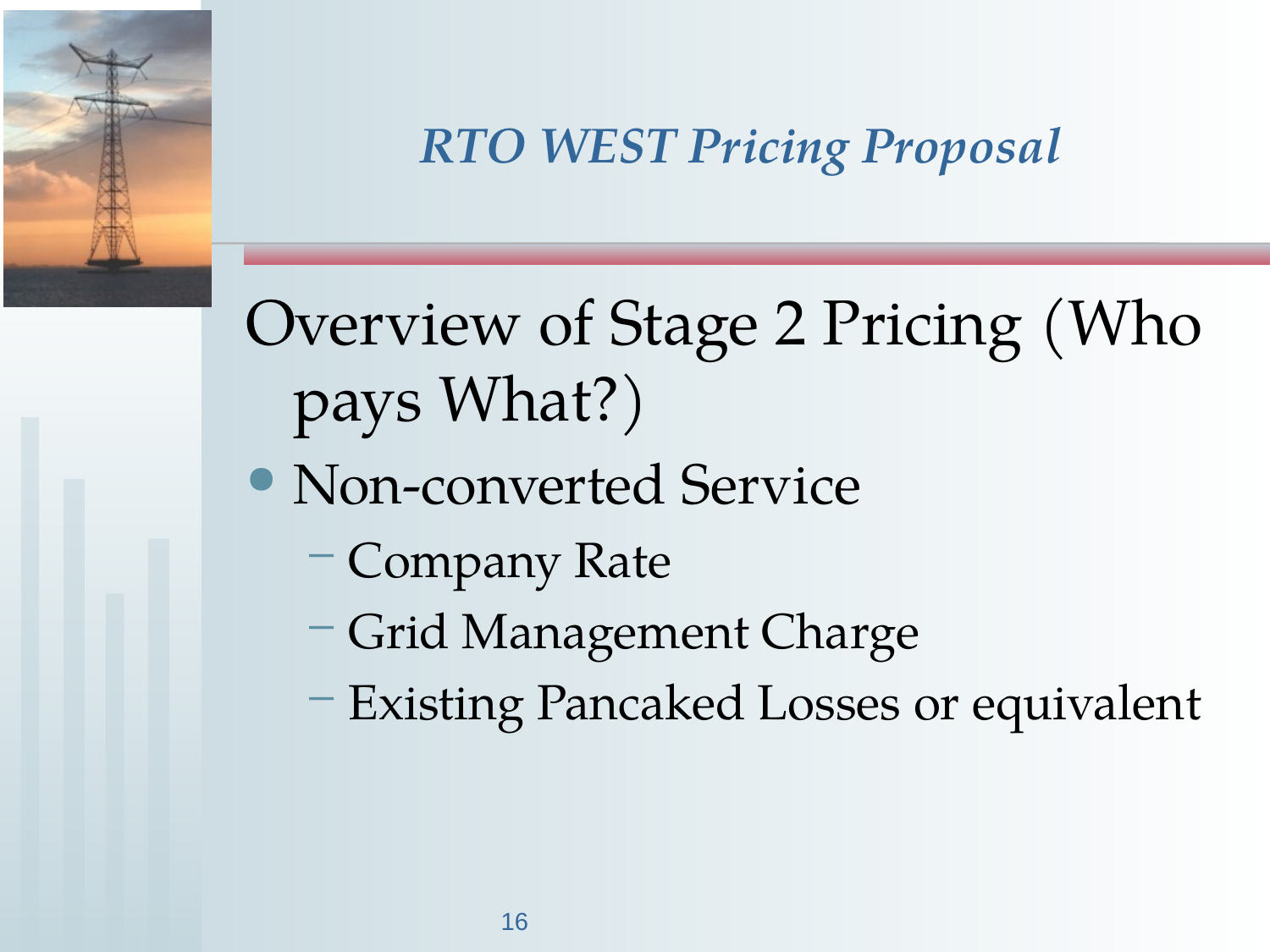

16
# RTO WEST Pricing Proposal
Overview of Stage 2 Pricing (Who pays What?)
Non-converted Service
Company Rate
Grid Management Charge
Existing Pancaked Losses or equivalent